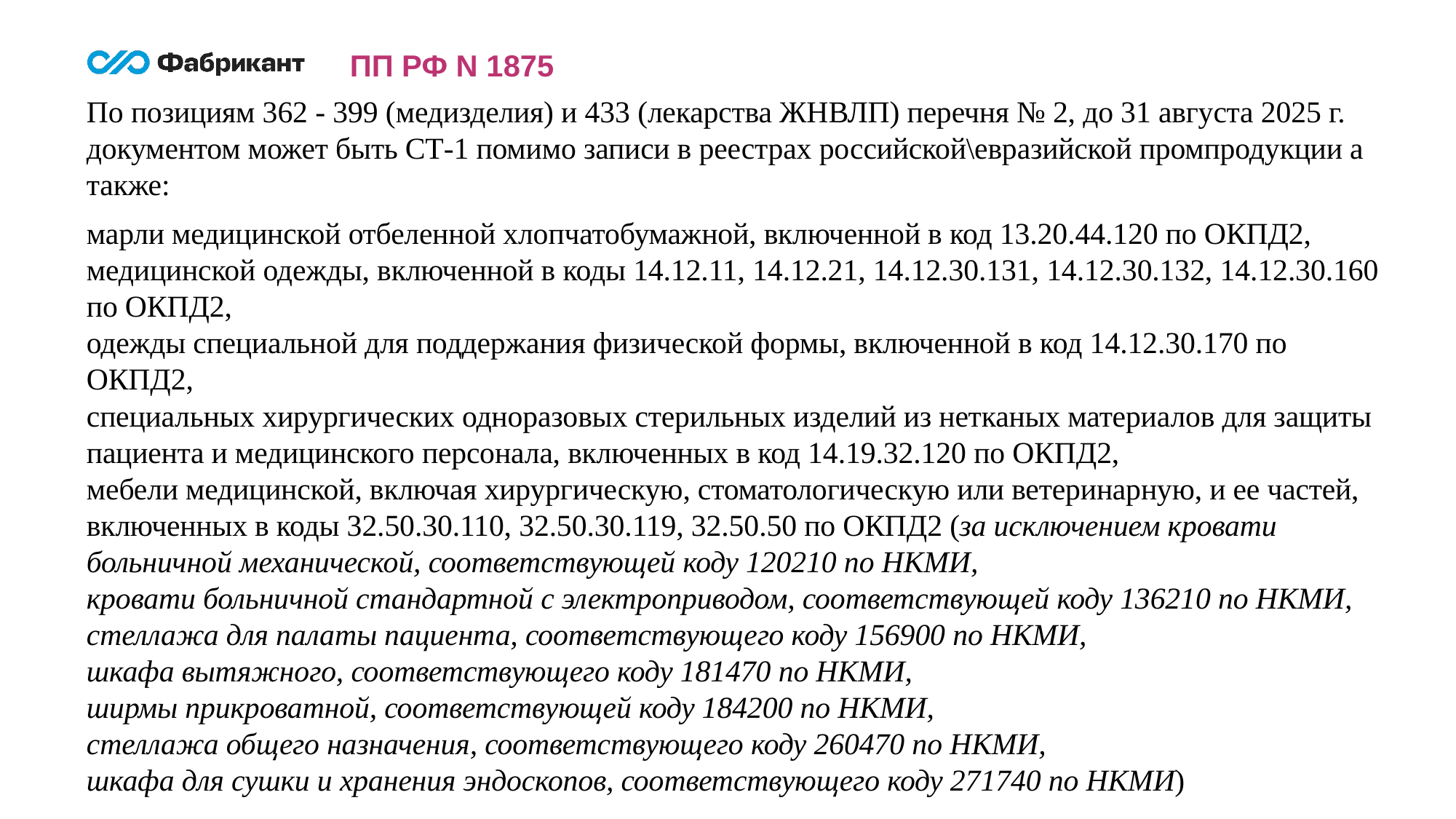

ПП РФ N 1875
По позициям 362 - 399 (медизделия) и 433 (лекарства ЖНВЛП) перечня № 2, до 31 августа 2025 г. документом может быть СТ-1 помимо записи в реестрах российской\евразийской промпродукции а также:
марли медицинской отбеленной хлопчатобумажной, включенной в код 13.20.44.120 по ОКПД2,
медицинской одежды, включенной в коды 14.12.11, 14.12.21, 14.12.30.131, 14.12.30.132, 14.12.30.160 по ОКПД2,
одежды специальной для поддержания физической формы, включенной в код 14.12.30.170 по ОКПД2,
специальных хирургических одноразовых стерильных изделий из нетканых материалов для защиты пациента и медицинского персонала, включенных в код 14.19.32.120 по ОКПД2,
мебели медицинской, включая хирургическую, стоматологическую или ветеринарную, и ее частей, включенных в коды 32.50.30.110, 32.50.30.119, 32.50.50 по ОКПД2 (за исключением кровати больничной механической, соответствующей коду 120210 по НКМИ,
кровати больничной стандартной с электроприводом, соответствующей коду 136210 по НКМИ,
стеллажа для палаты пациента, соответствующего коду 156900 по НКМИ,
шкафа вытяжного, соответствующего коду 181470 по НКМИ,
ширмы прикроватной, соответствующей коду 184200 по НКМИ,
стеллажа общего назначения, соответствующего коду 260470 по НКМИ,
шкафа для сушки и хранения эндоскопов, соответствующего коду 271740 по НКМИ)